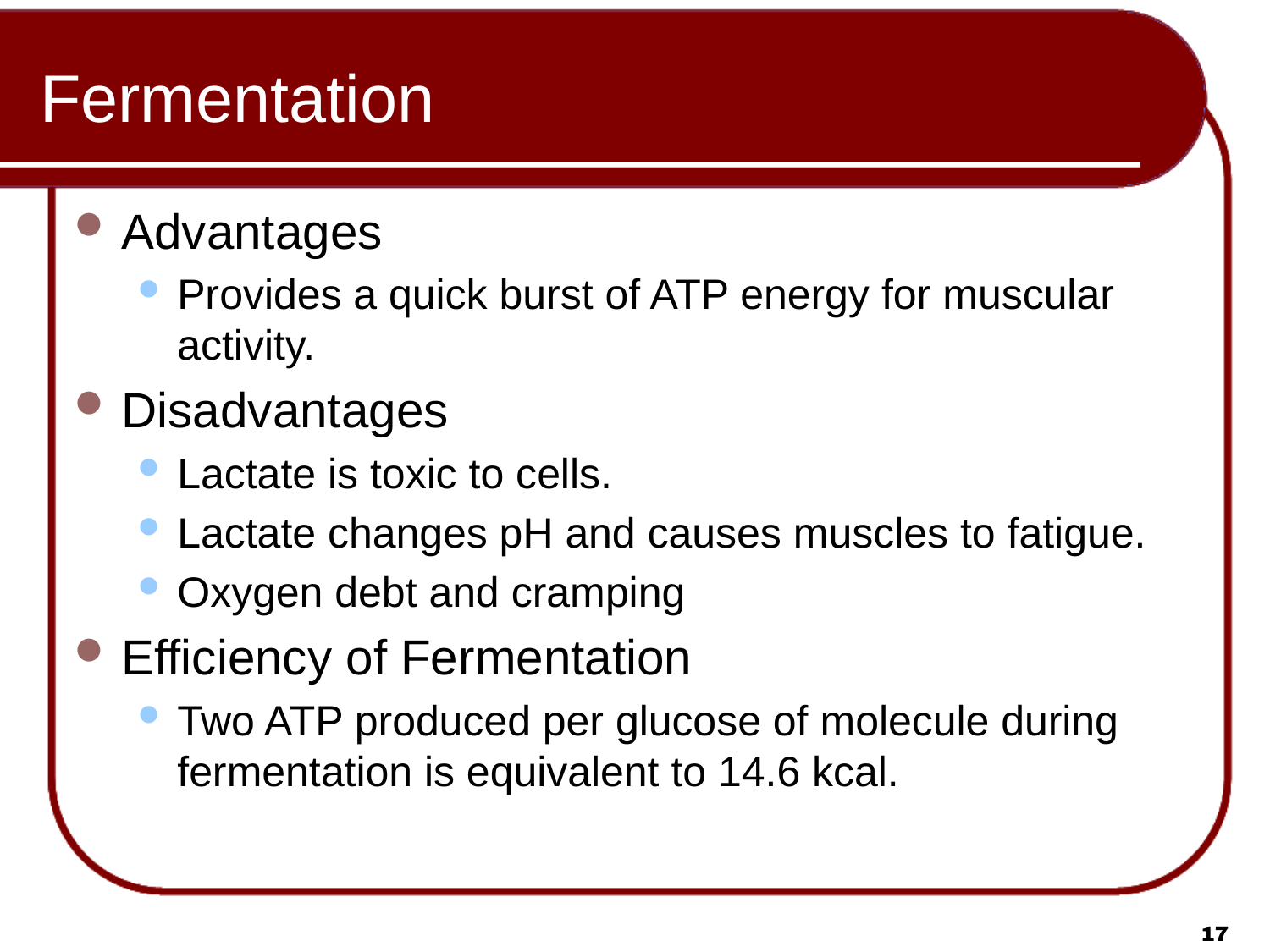

# Fermentation
Advantages
Provides a quick burst of ATP energy for muscular activity.
Disadvantages
Lactate is toxic to cells.
Lactate changes pH and causes muscles to fatigue.
Oxygen debt and cramping
Efficiency of Fermentation
Two ATP produced per glucose of molecule during fermentation is equivalent to 14.6 kcal.
17